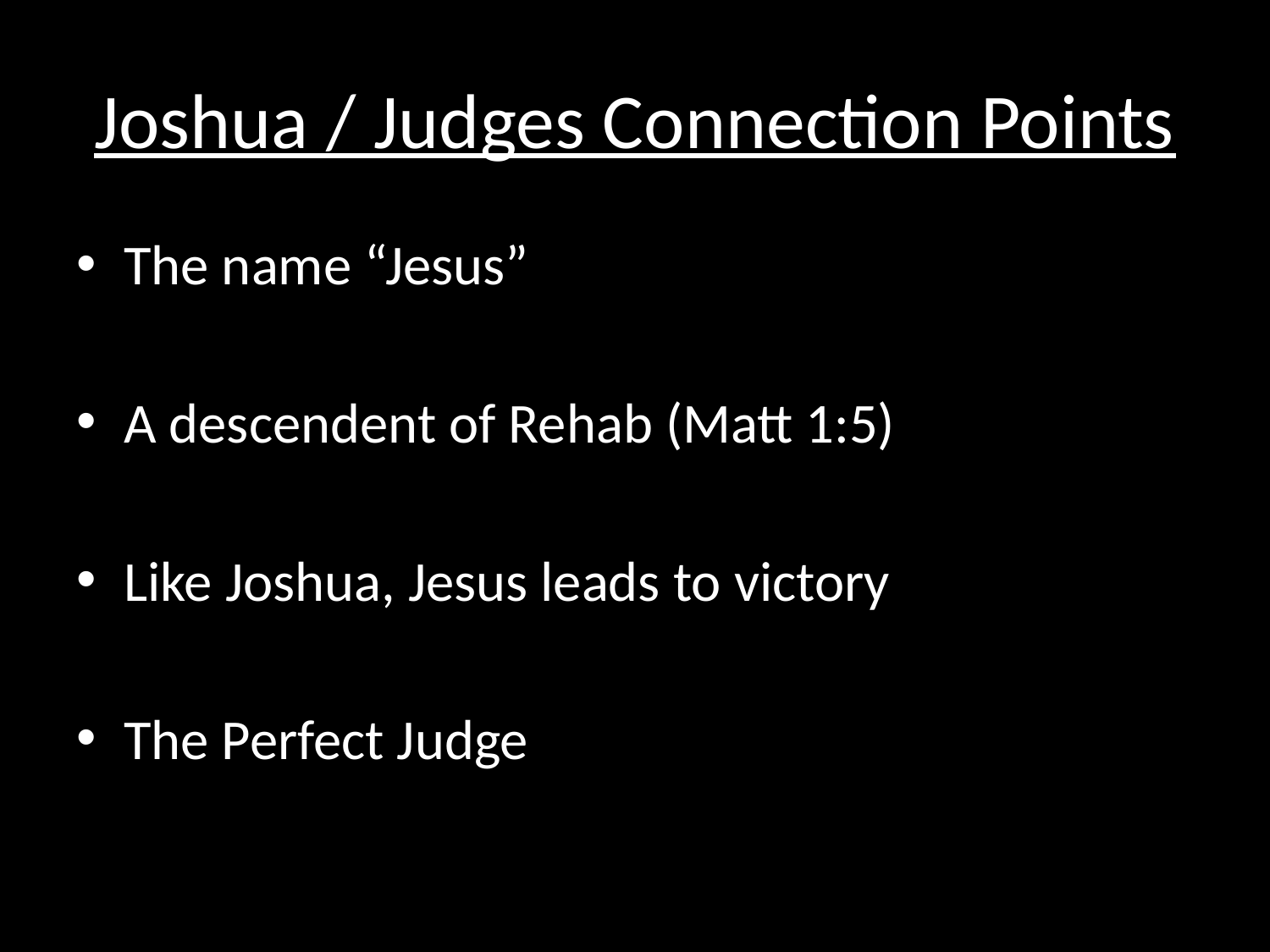

# Joshua / Judges Connection Points
The name “Jesus”

A descendent of Rehab (Matt 1:5)

Like Joshua, Jesus leads to victory

The Perfect Judge